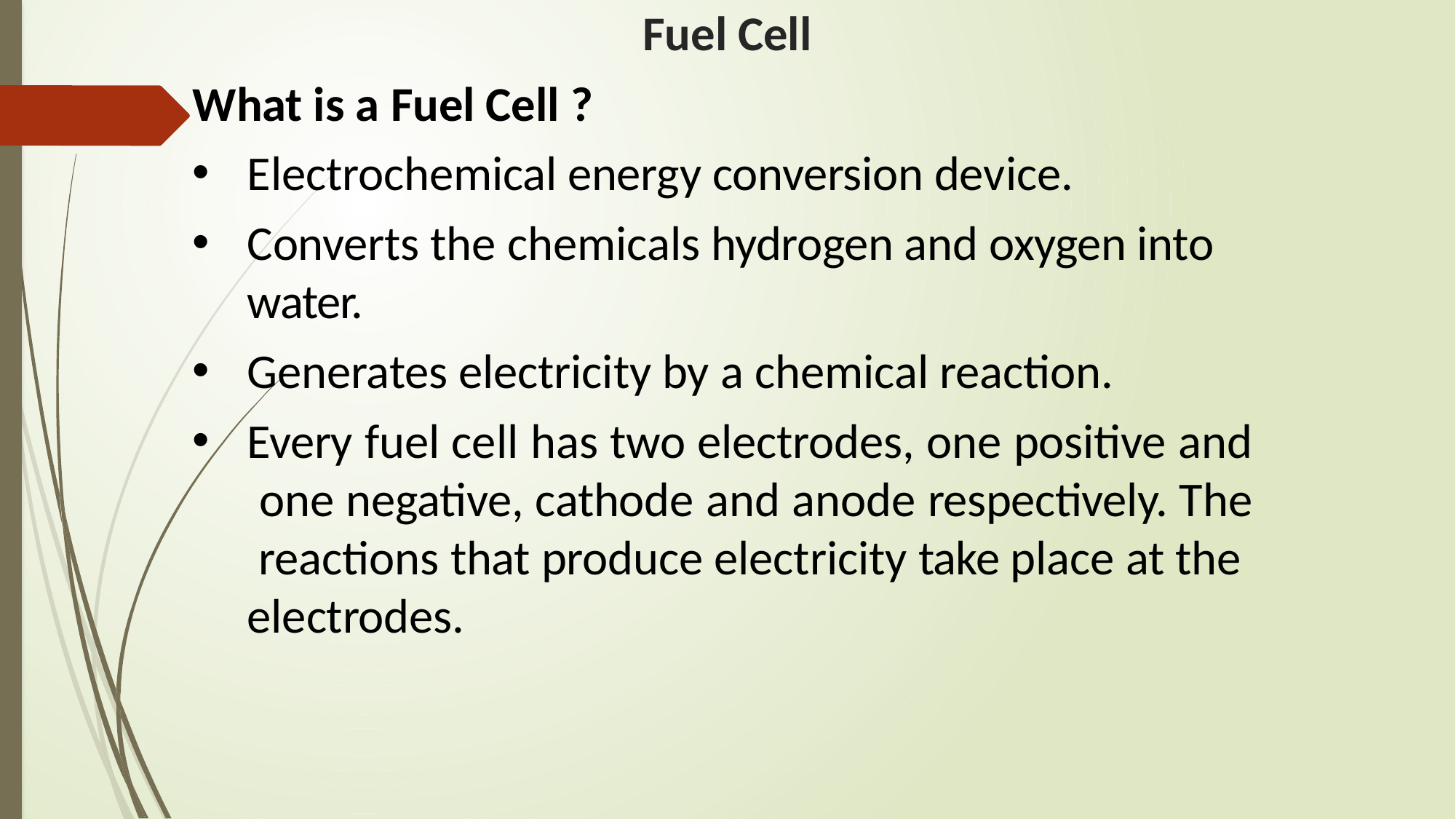

# Fuel Cell
What is a Fuel Cell ?
Electrochemical energy conversion device.
Converts the chemicals hydrogen and oxygen into  water.
Generates electricity by a chemical reaction.
Every fuel cell has two electrodes, one positive and  one negative, cathode and anode respectively. The  reactions that produce electricity take place at the  electrodes.